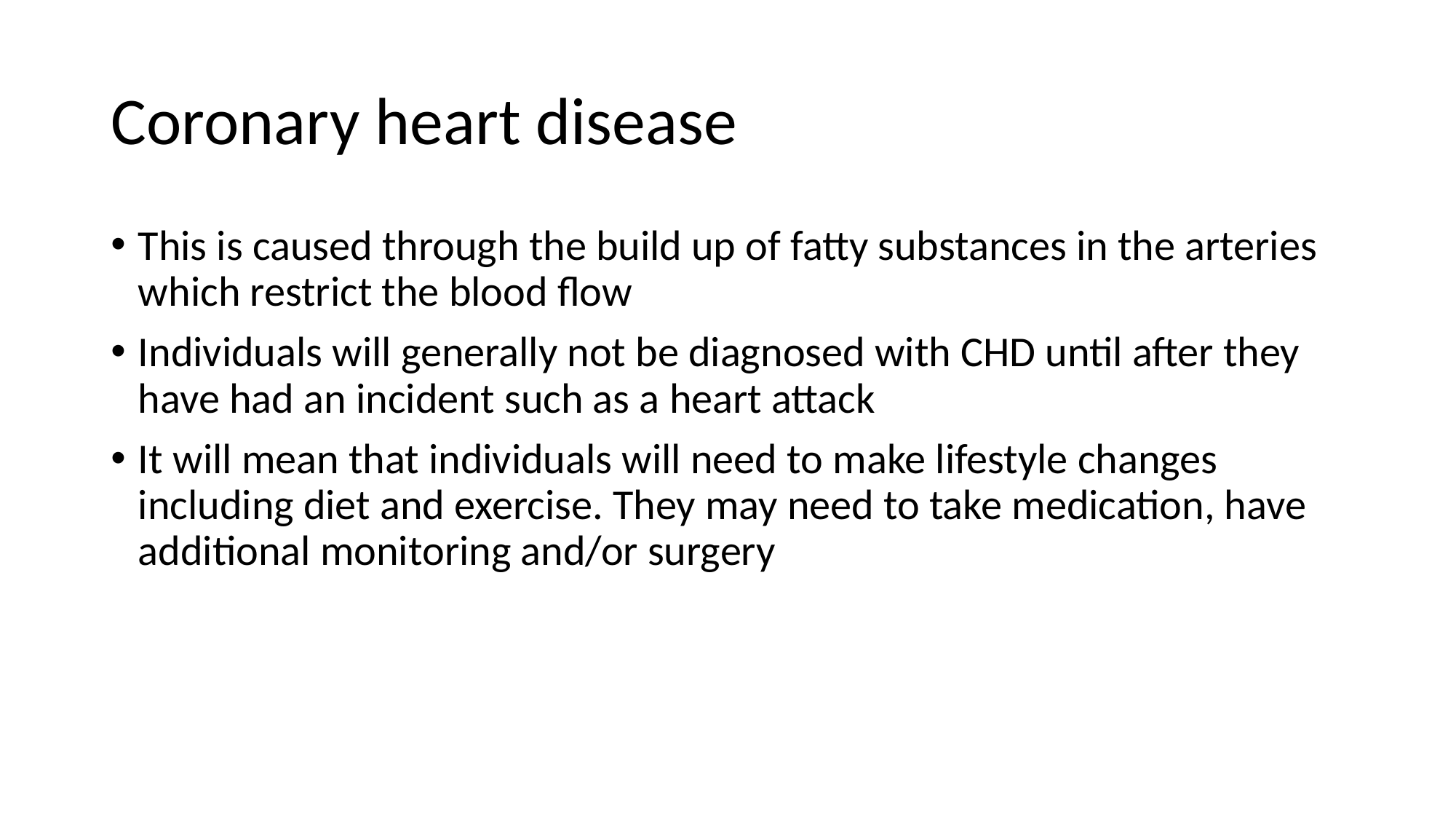

# Coronary heart disease
This is caused through the build up of fatty substances in the arteries which restrict the blood flow
Individuals will generally not be diagnosed with CHD until after they have had an incident such as a heart attack
It will mean that individuals will need to make lifestyle changes including diet and exercise. They may need to take medication, have additional monitoring and/or surgery